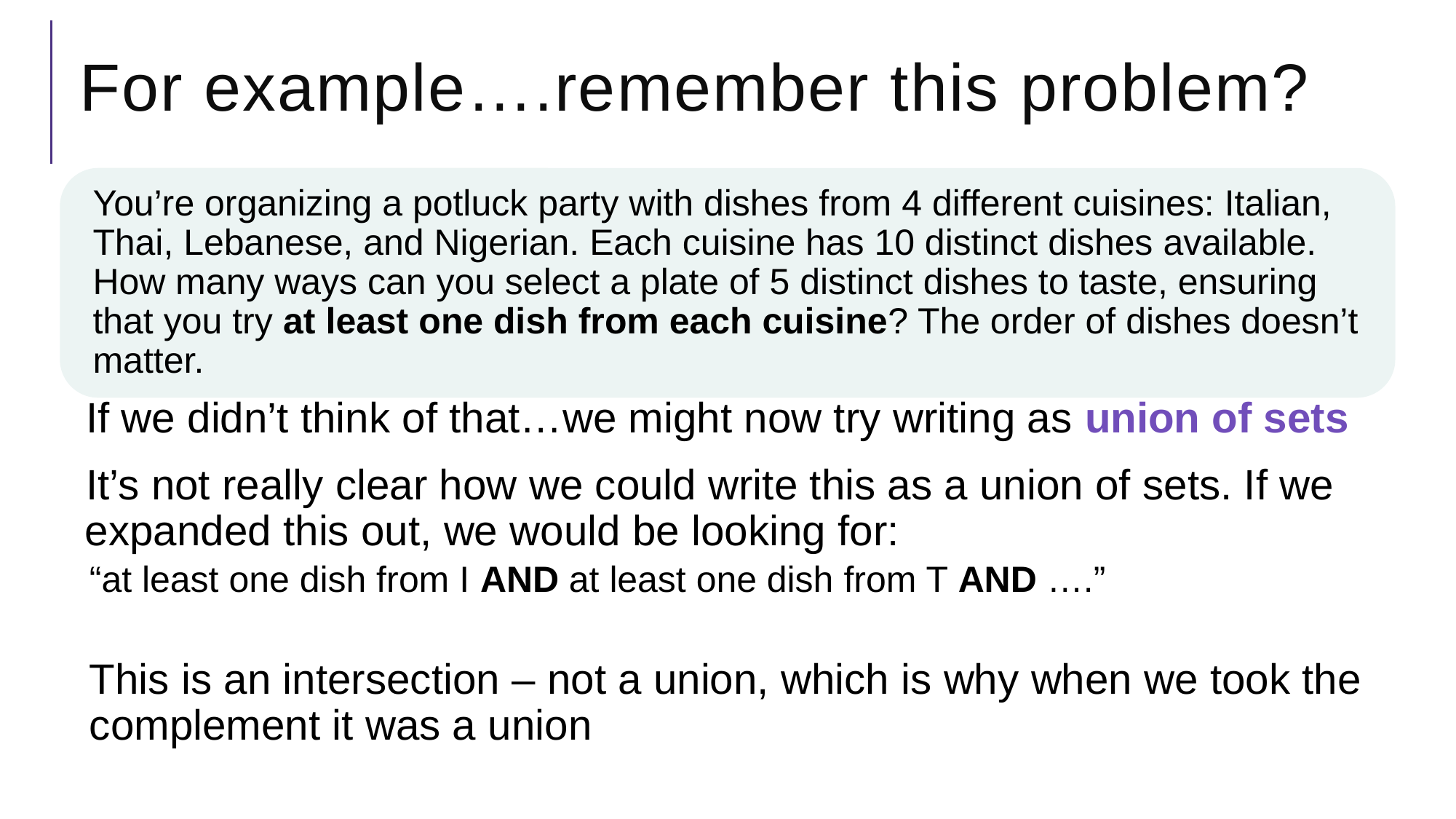

# For example….remember this problem?
You’re organizing a potluck party with dishes from 4 different cuisines: Italian, Thai, Lebanese, and Nigerian. Each cuisine has 10 distinct dishes available. How many ways can you select a plate of 5 distinct dishes to taste, ensuring that you try at least one dish from each cuisine? The order of dishes doesn’t matter.
If we didn’t think of that…we might now try writing as union of sets
It’s not really clear how we could write this as a union of sets. If we expanded this out, we would be looking for:
“at least one dish from I AND at least one dish from T AND ….”

This is an intersection – not a union, which is why when we took the complement it was a union